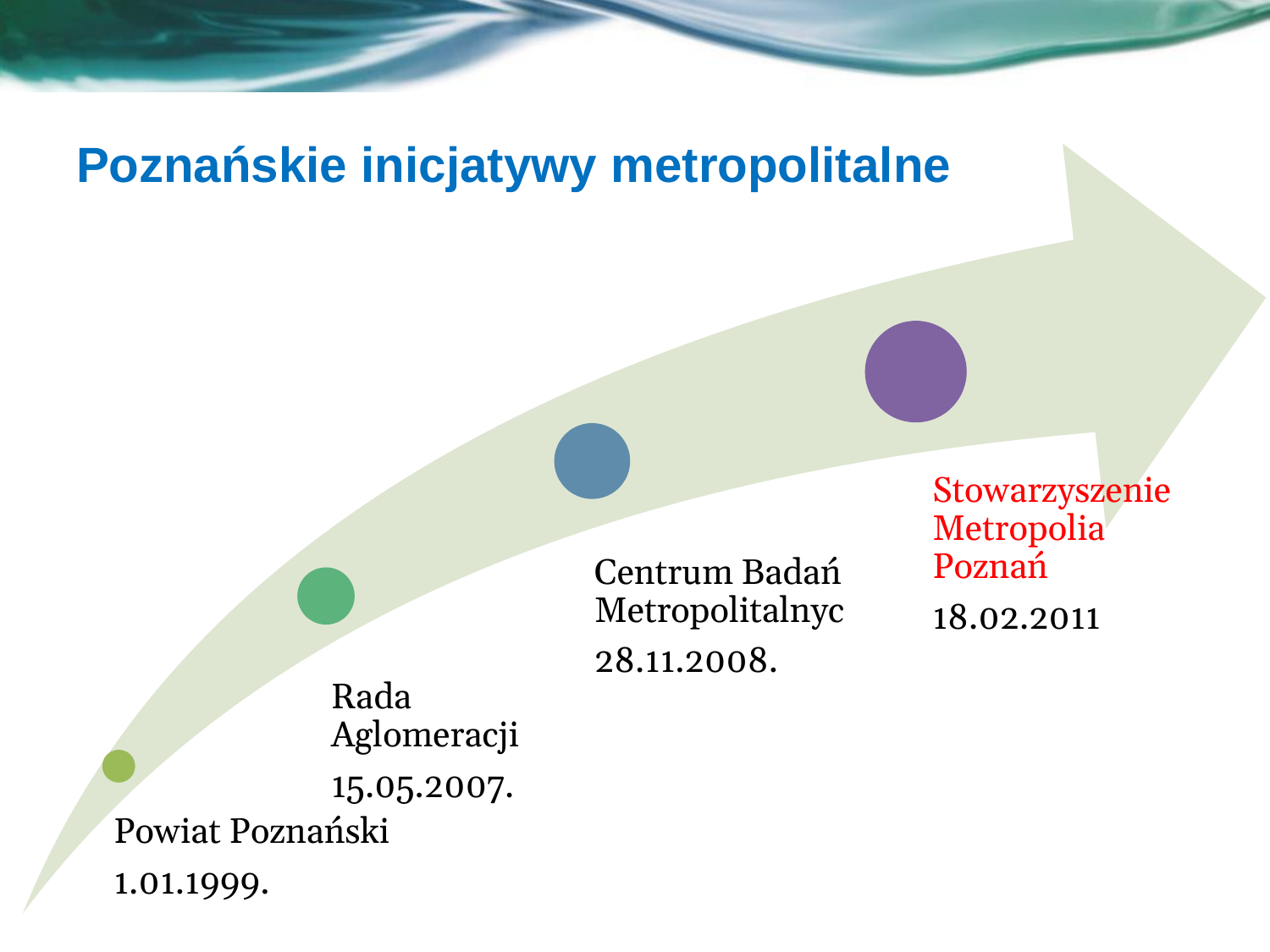

Powiat Poznański
1.01.1999.

Rada Aglomeracji
15.05.2007.
Centrum Badań Metropolitalnyc
28.11.2008.
Stowarzyszenie Metropolia Poznań
18.02.2011
# Poznańskie inicjatywy metropolitalne